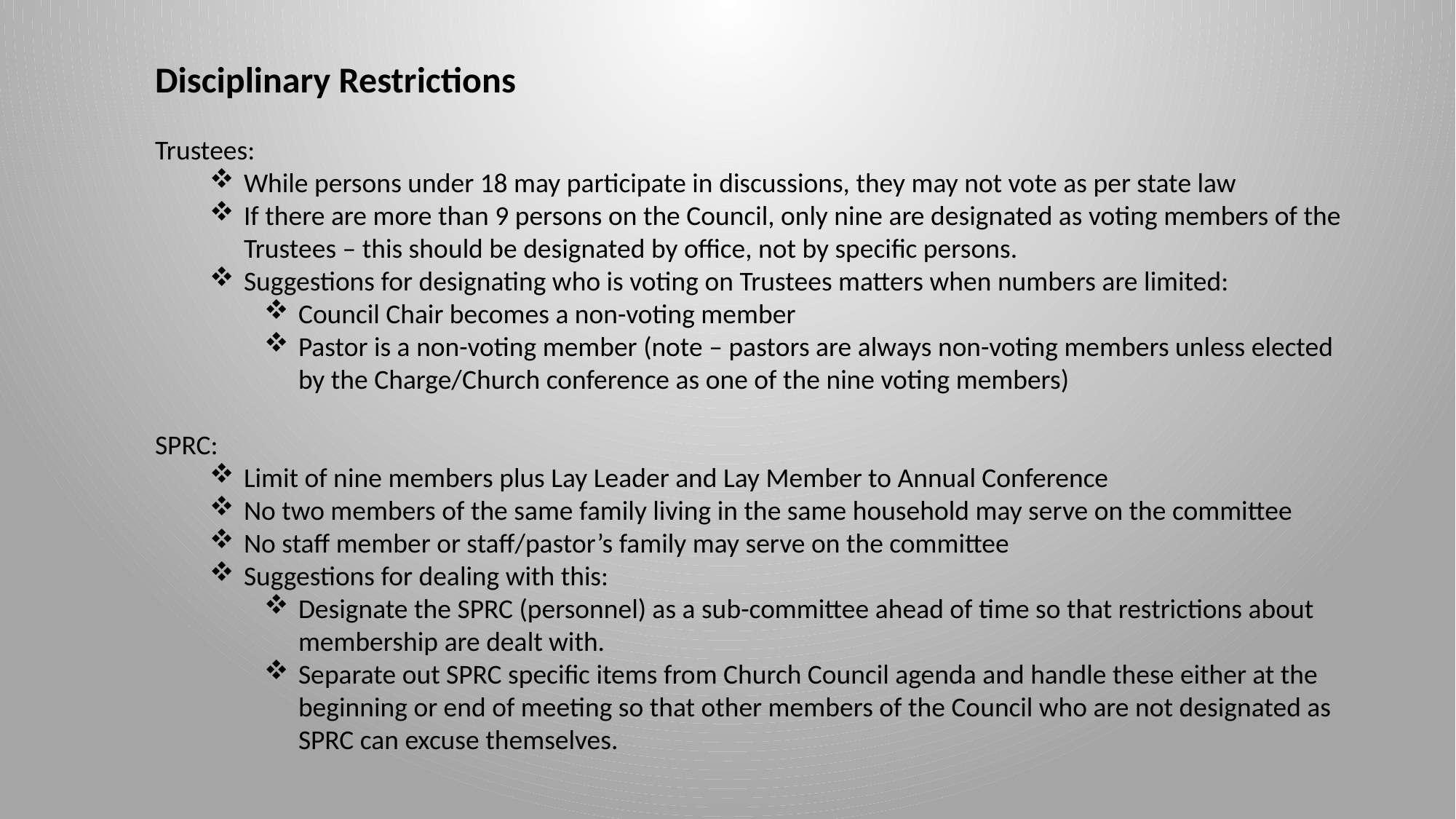

Disciplinary Restrictions

Trustees:
While persons under 18 may participate in discussions, they may not vote as per state law
If there are more than 9 persons on the Council, only nine are designated as voting members of the Trustees – this should be designated by office, not by specific persons.
Suggestions for designating who is voting on Trustees matters when numbers are limited:
Council Chair becomes a non-voting member
Pastor is a non-voting member (note – pastors are always non-voting members unless elected by the Charge/Church conference as one of the nine voting members)

SPRC:
Limit of nine members plus Lay Leader and Lay Member to Annual Conference
No two members of the same family living in the same household may serve on the committee
No staff member or staff/pastor’s family may serve on the committee
Suggestions for dealing with this:
Designate the SPRC (personnel) as a sub-committee ahead of time so that restrictions about membership are dealt with.
Separate out SPRC specific items from Church Council agenda and handle these either at the beginning or end of meeting so that other members of the Council who are not designated as SPRC can excuse themselves.